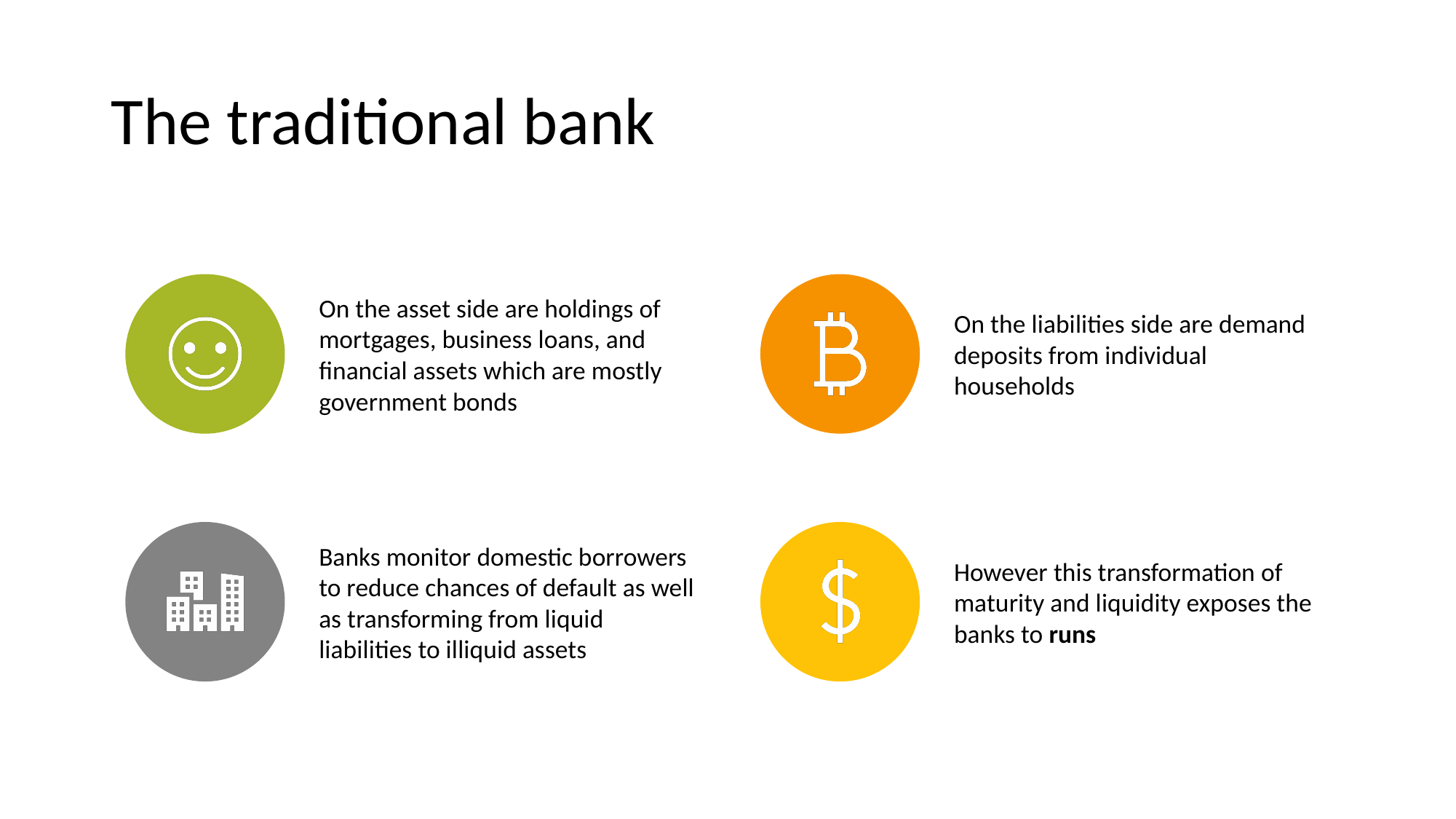

# The traditional bank
On the asset side are holdings of mortgages, business loans, and financial assets which are mostly government bonds
On the liabilities side are demand deposits from individual households
Banks monitor domestic borrowers to reduce chances of default as well as transforming from liquid liabilities to illiquid assets
However this transformation of maturity and liquidity exposes the banks to runs